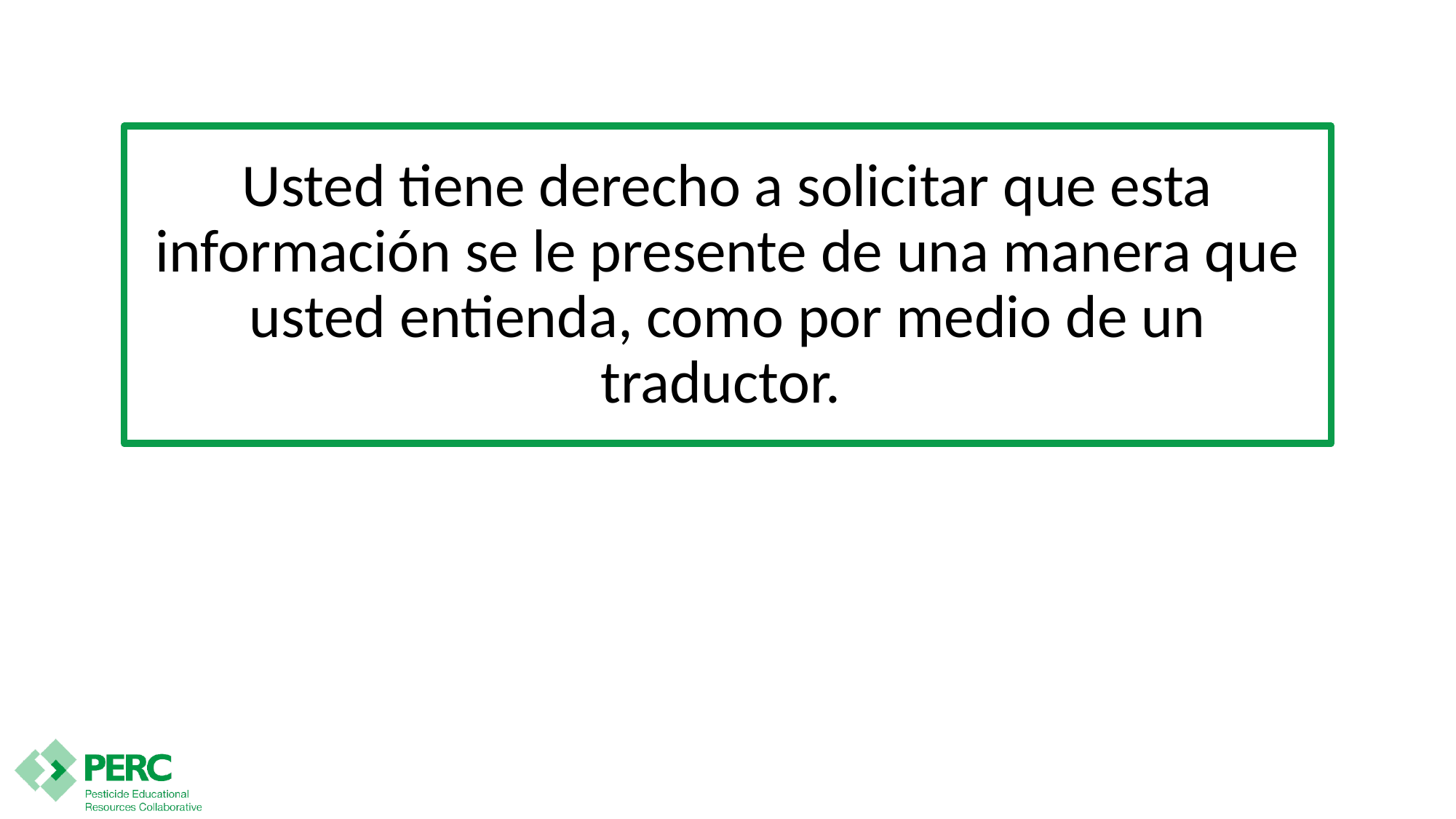

# Usted tiene derecho a solicitar que esta información se le presente de una manera que usted entienda, como por medio de un traductor.